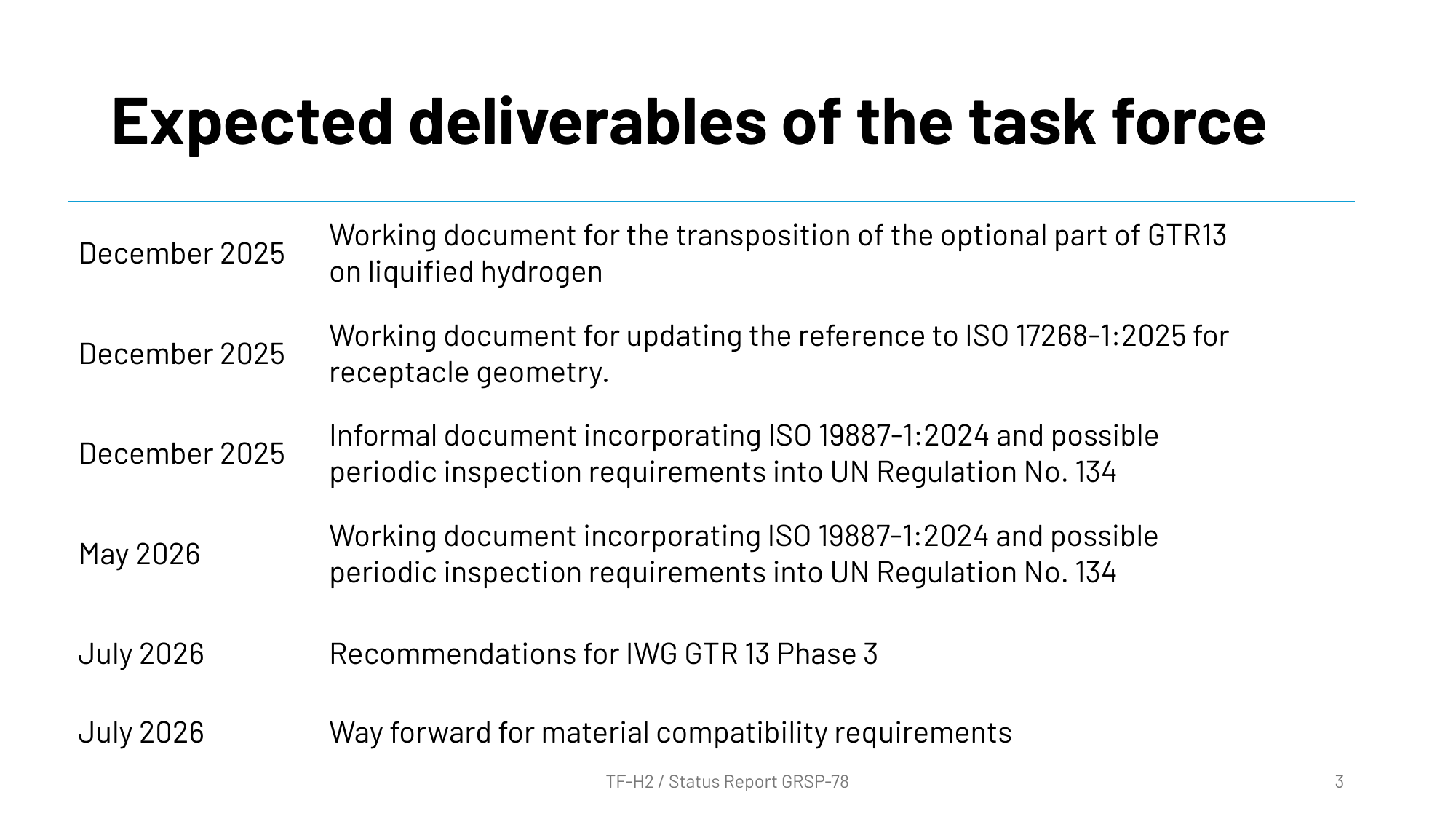

# Expected deliverables of the task force
| December 2025 | Working document for the transposition of the optional part of GTR13 on liquified hydrogen |  |
| --- | --- | --- |
| December 2025 | Working document for updating the reference to ISO 17268-1:2025 for receptacle geometry. |  |
| December 2025 | Informal document incorporating ISO 19887-1:2024 and possible periodic inspection requirements into UN Regulation No. 134 |  |
| May 2026 | Working document incorporating ISO 19887-1:2024 and possible periodic inspection requirements into UN Regulation No. 134 |  |
| July 2026 | Recommendations for IWG GTR 13 Phase 3 |  |
| July 2026 | Way forward for material compatibility requirements |  |

TF-H2 / Status Report GRSP-78
3